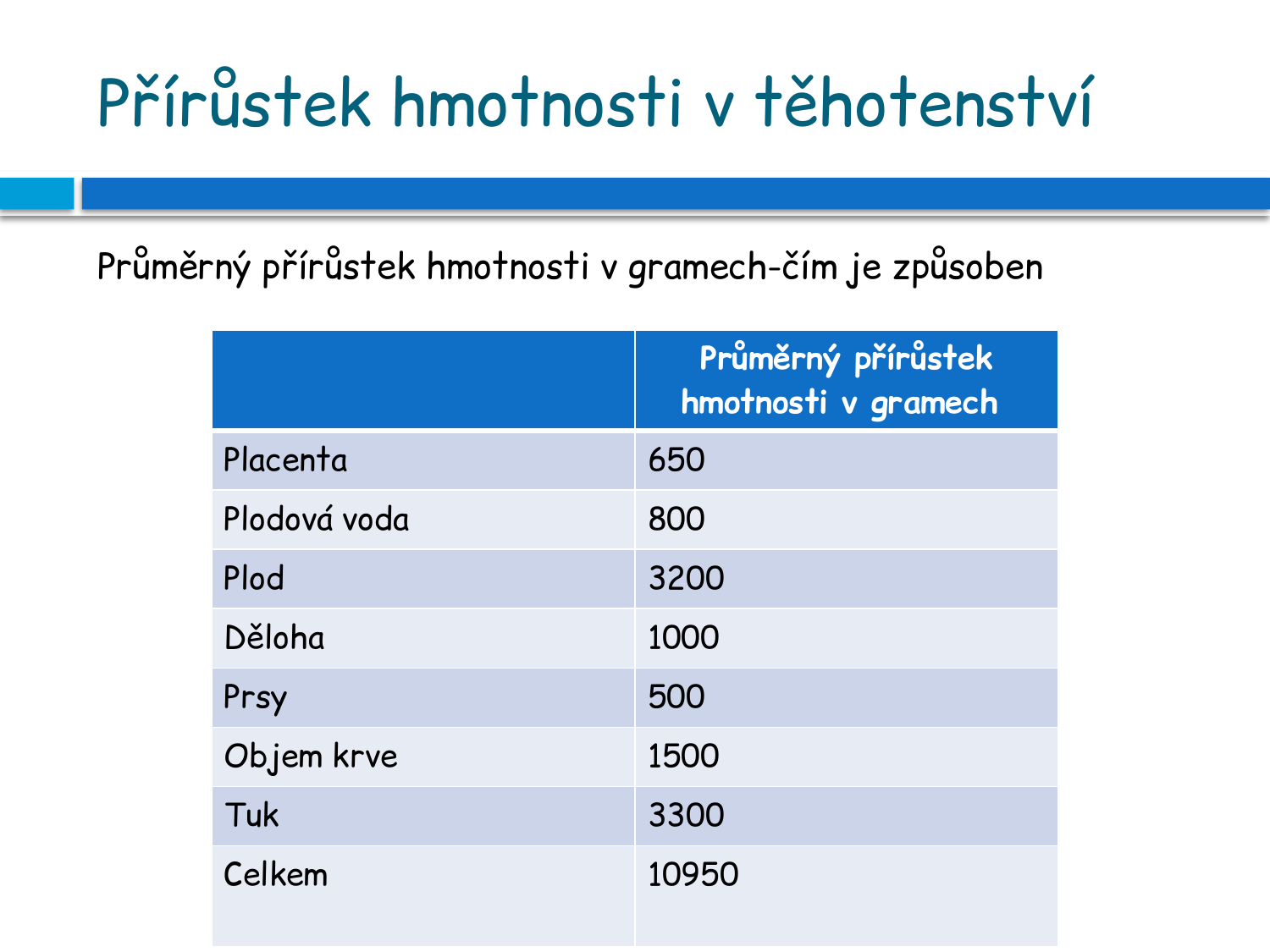

# Přírůstek hmotnosti v těhotenství

Průměrný přírůstek hmotnosti v gramech-čím je způsoben
|  | Průměrný přírůstek hmotnosti v gramech |
| --- | --- |
| Placenta | 650 |
| Plodová voda | 800 |
| Plod | 3200 |
| Děloha | 1000 |
| Prsy | 500 |
| Objem krve | 1500 |
| Tuk | 3300 |
| Celkem | 10950 |